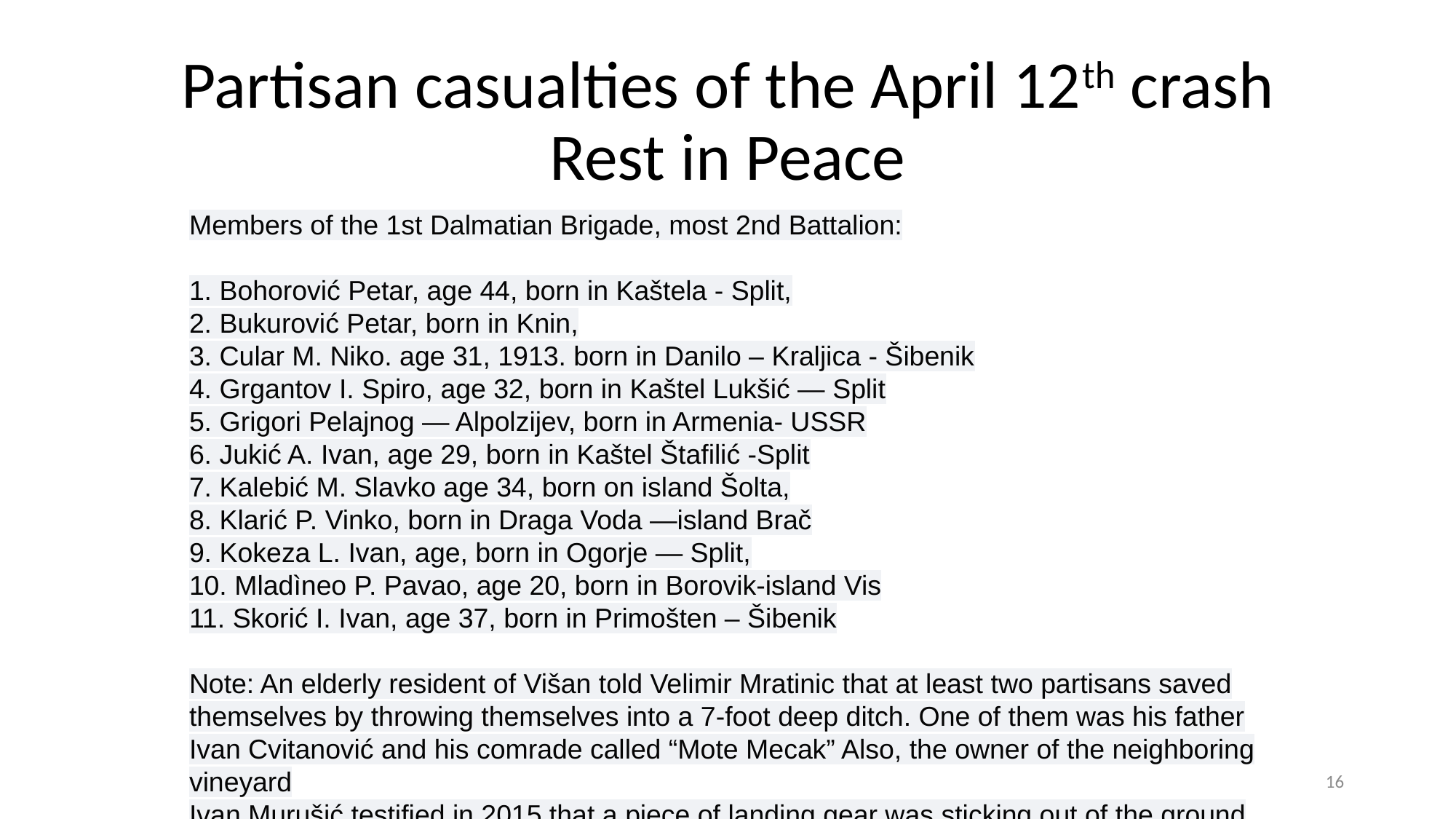

# Partisan casualties of the April 12th crash Rest in Peace
Members of the 1st Dalmatian Brigade, most 2nd Battalion:

1. Bohorović Petar, age 44, born in Kaštela - Split,
2. Bukurović Petar, born in Knin,
3. Cular M. Niko. age 31, 1913. born in Danilo – Kraljica - Šibenik
4. Grgantov I. Spiro, age 32, born in Kaštel Lukšić — Split
5. Grigori Pelajnog — Alpolzijev, born in Armenia- USSR
6. Jukić A. Ivan, age 29, born in Kaštel Štafilić -Split
7. Kalebić M. Slavko age 34, born on island Šolta,
8. Klarić P. Vinko, born in Draga Voda —island Brač
9. Kokeza L. Ivan, age, born in Ogorje — Split,
10. Mladìneo P. Pavao, age 20, born in Borovik-island Vis
11. Skorić I. Ivan, age 37, born in Primošten – Šibenik

Note: An elderly resident of Višan told Velimir Mratinic that at least two partisans saved themselves by throwing themselves into a 7-foot deep ditch. One of them was his father Ivan Cvitanović and his comrade called “Mote Mecak” Also, the owner of the neighboring vineyard
Ivan Murušić testified in 2015 that a piece of landing gear was sticking out of the ground
16